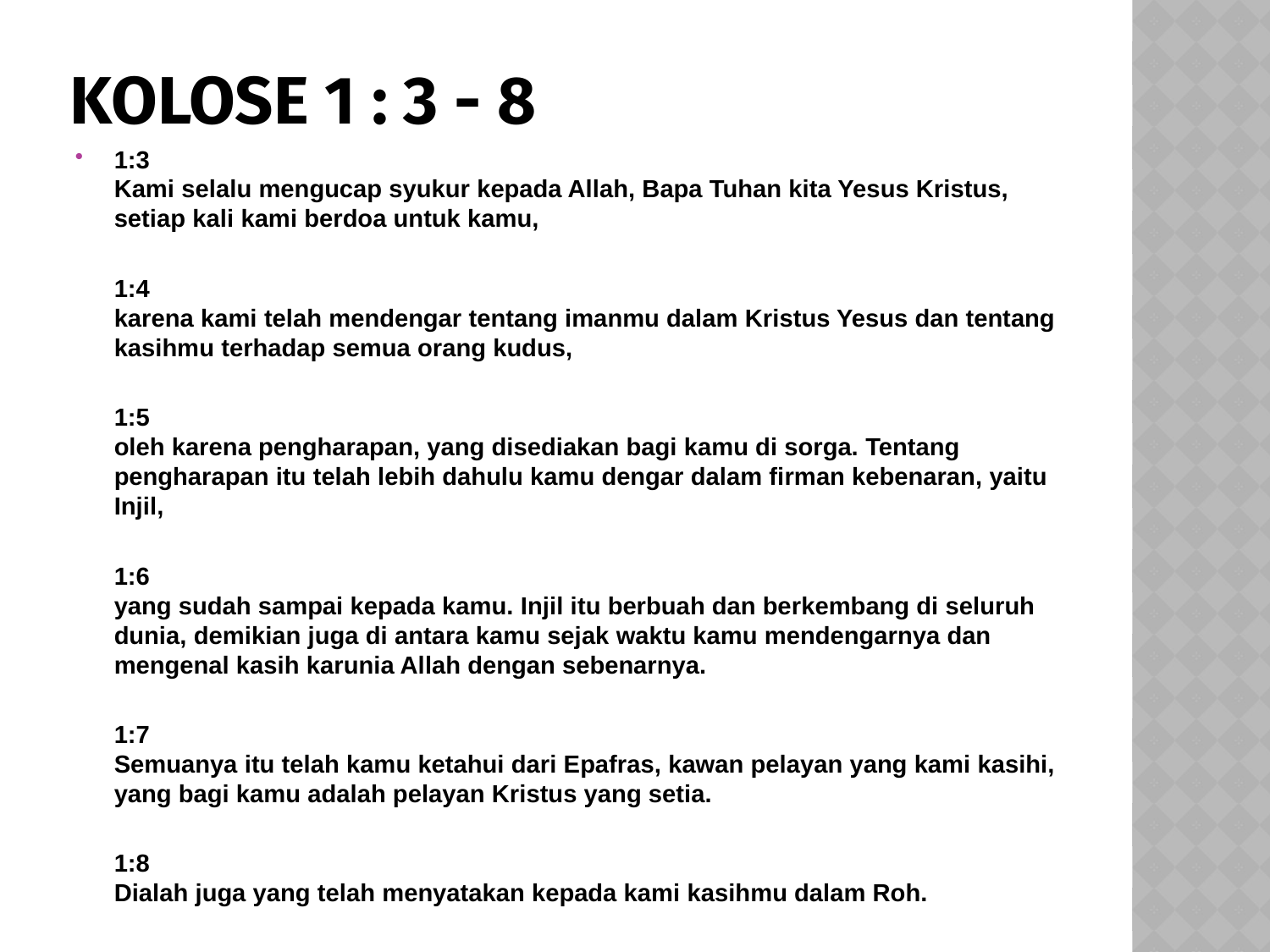

# KOLOSE 1 : 3 - 8
1:3 
Kami selalu mengucap syukur kepada Allah, Bapa Tuhan kita Yesus Kristus, setiap kali kami berdoa untuk kamu,
1:4 
karena kami telah mendengar tentang imanmu dalam Kristus Yesus dan tentang kasihmu terhadap semua orang kudus,
1:5 
oleh karena pengharapan, yang disediakan bagi kamu di sorga. Tentang pengharapan itu telah lebih dahulu kamu dengar dalam firman kebenaran, yaitu Injil,
1:6 
yang sudah sampai kepada kamu. Injil itu berbuah dan berkembang di seluruh dunia, demikian juga di antara kamu sejak waktu kamu mendengarnya dan mengenal kasih karunia Allah dengan sebenarnya.
1:7 
Semuanya itu telah kamu ketahui dari Epafras, kawan pelayan yang kami kasihi, yang bagi kamu adalah pelayan Kristus yang setia.
1:8 
Dialah juga yang telah menyatakan kepada kami kasihmu dalam Roh.